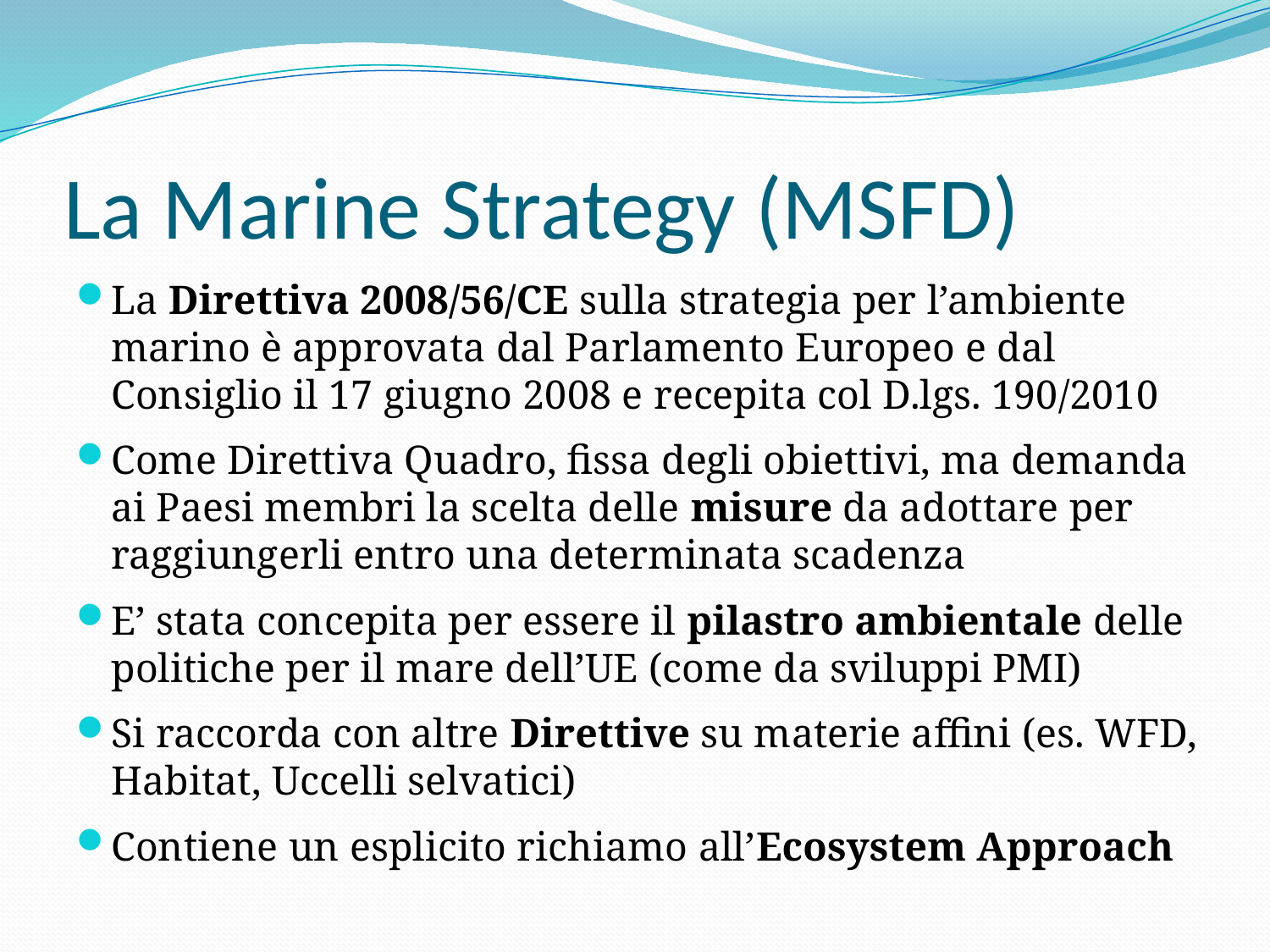

# La Marine Strategy (MSFD)
La Direttiva 2008/56/CE sulla strategia per l’ambiente marino è approvata dal Parlamento Europeo e dal Consiglio il 17 giugno 2008 e recepita col D.lgs. 190/2010
Come Direttiva Quadro, fissa degli obiettivi, ma demanda ai Paesi membri la scelta delle misure da adottare per raggiungerli entro una determinata scadenza
E’ stata concepita per essere il pilastro ambientale delle politiche per il mare dell’UE (come da sviluppi PMI)
Si raccorda con altre Direttive su materie affini (es. WFD, Habitat, Uccelli selvatici)
Contiene un esplicito richiamo all’Ecosystem Approach